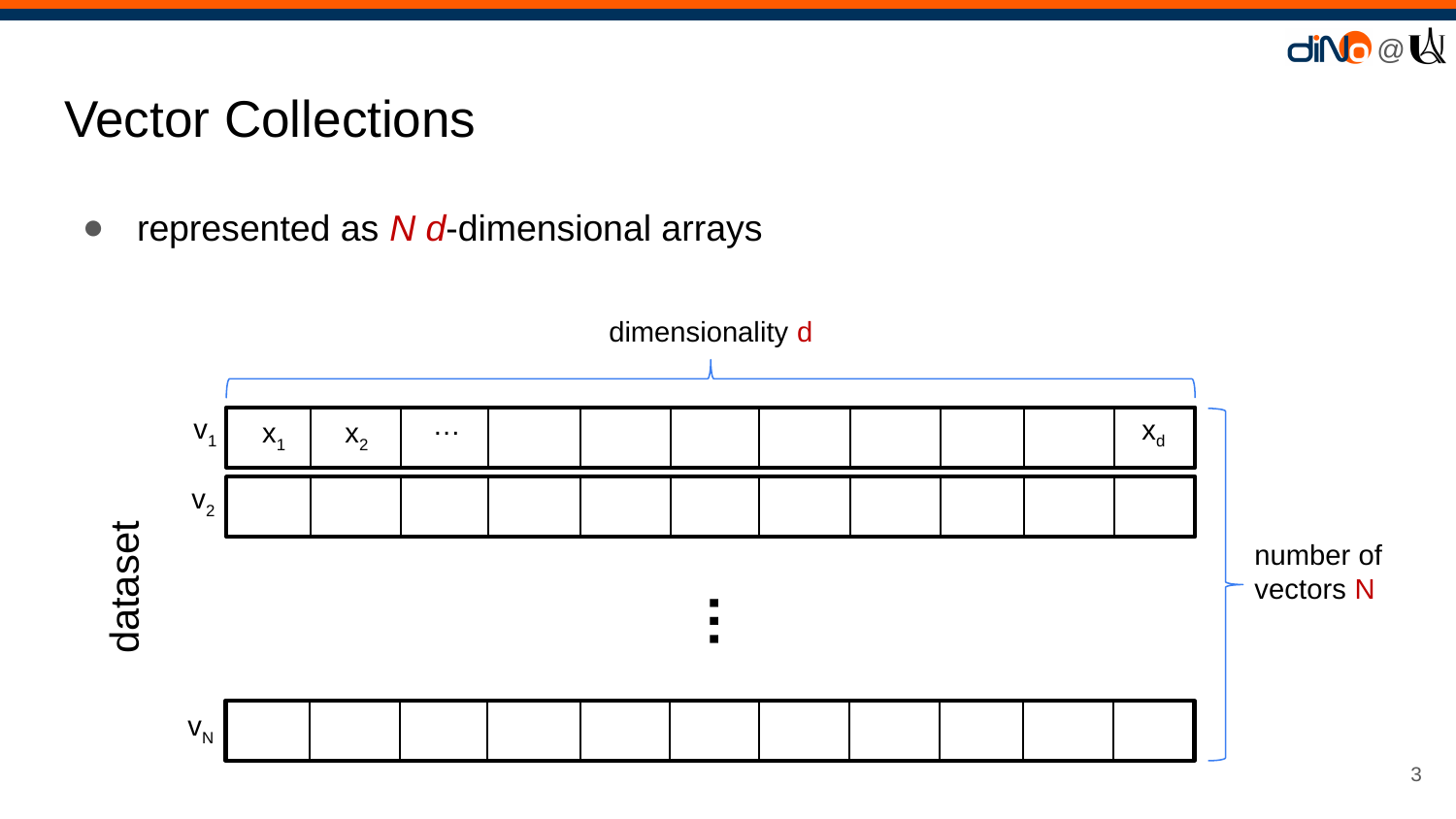

# Vector Collections
represented as N d-dimensional arrays

dimensionality d
…
v1
xd

x1
x2

v2

number of
vectors N
dataset
…

vN
3